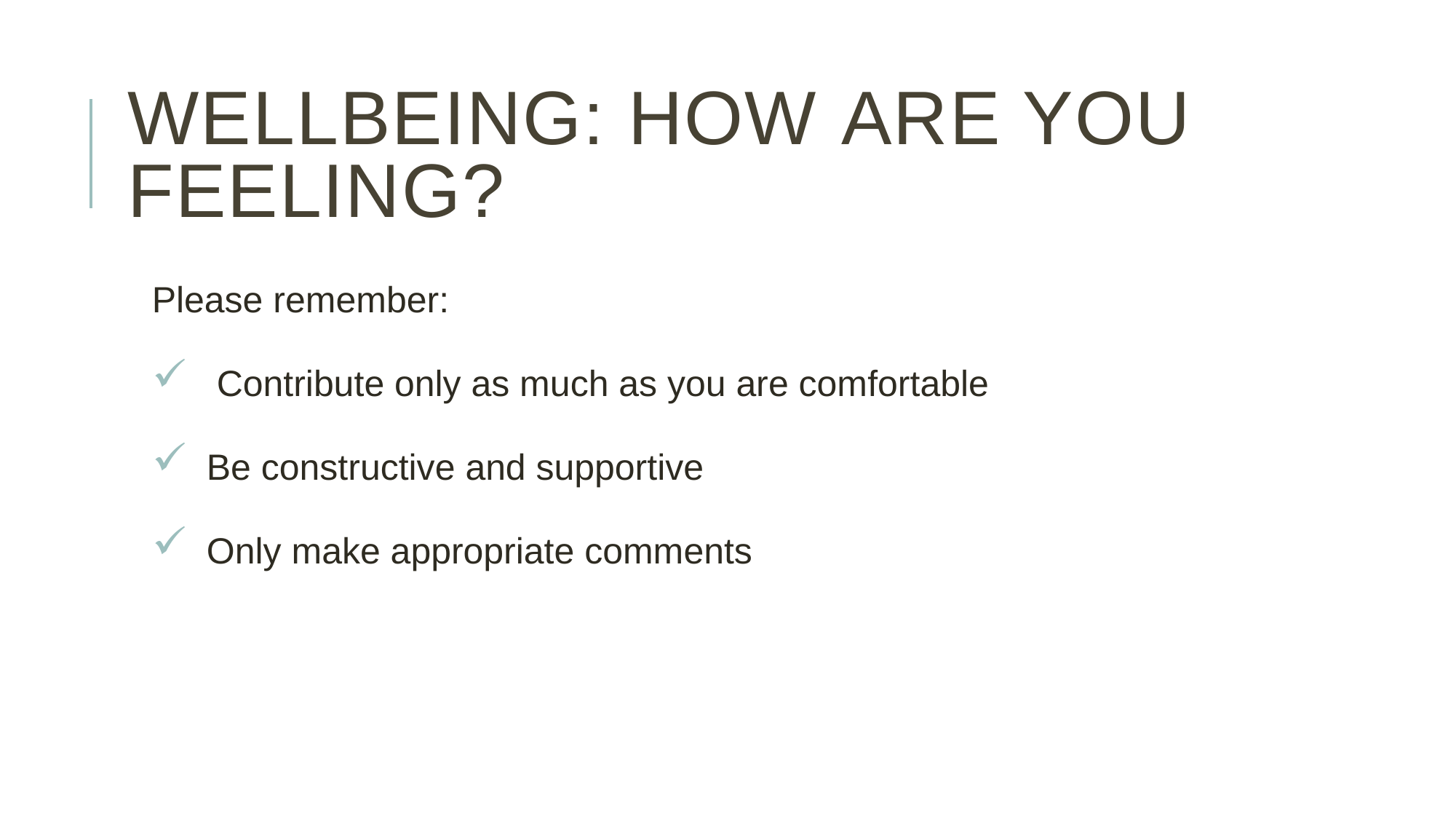

# Wellbeing: how are you feeling?
Please remember:
 Contribute only as much as you are comfortable
Be constructive and supportive
Only make appropriate comments